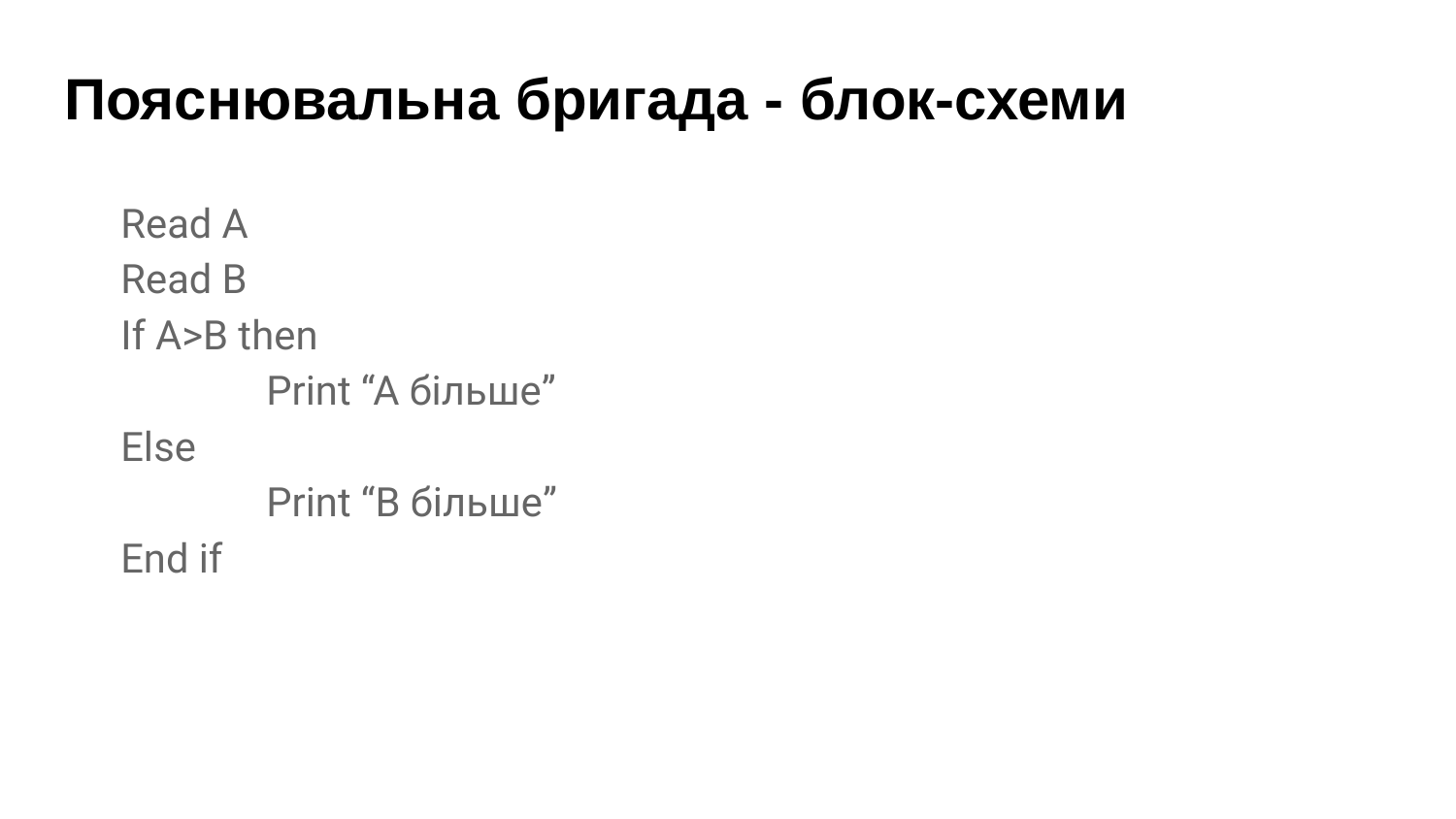

# Пояснювальна бригада - блок-схеми
Read A
Read B
If A>B then
	Print “A більше”
Else
	Print “B більше”
End if